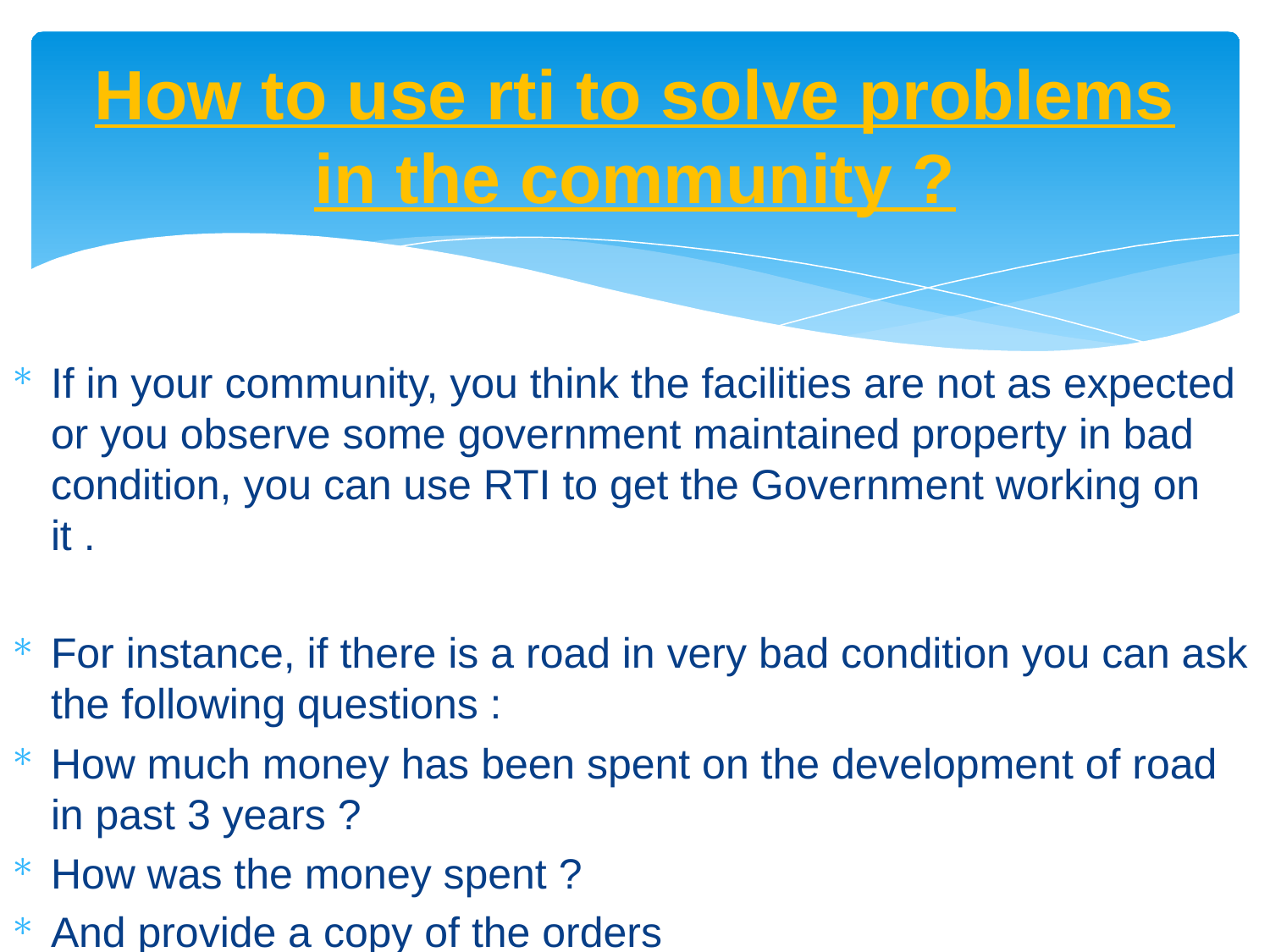

# How to use rti to solve problems in the community ?
If in your community, you think the facilities are not as expected or you observe some government maintained property in bad condition, you can use RTI to get the Government working on it .

For instance, if there is a road in very bad condition you can ask the following questions :
How much money has been spent on the development of road in past 3 years ?
How was the money spent ?
And provide a copy of the orders